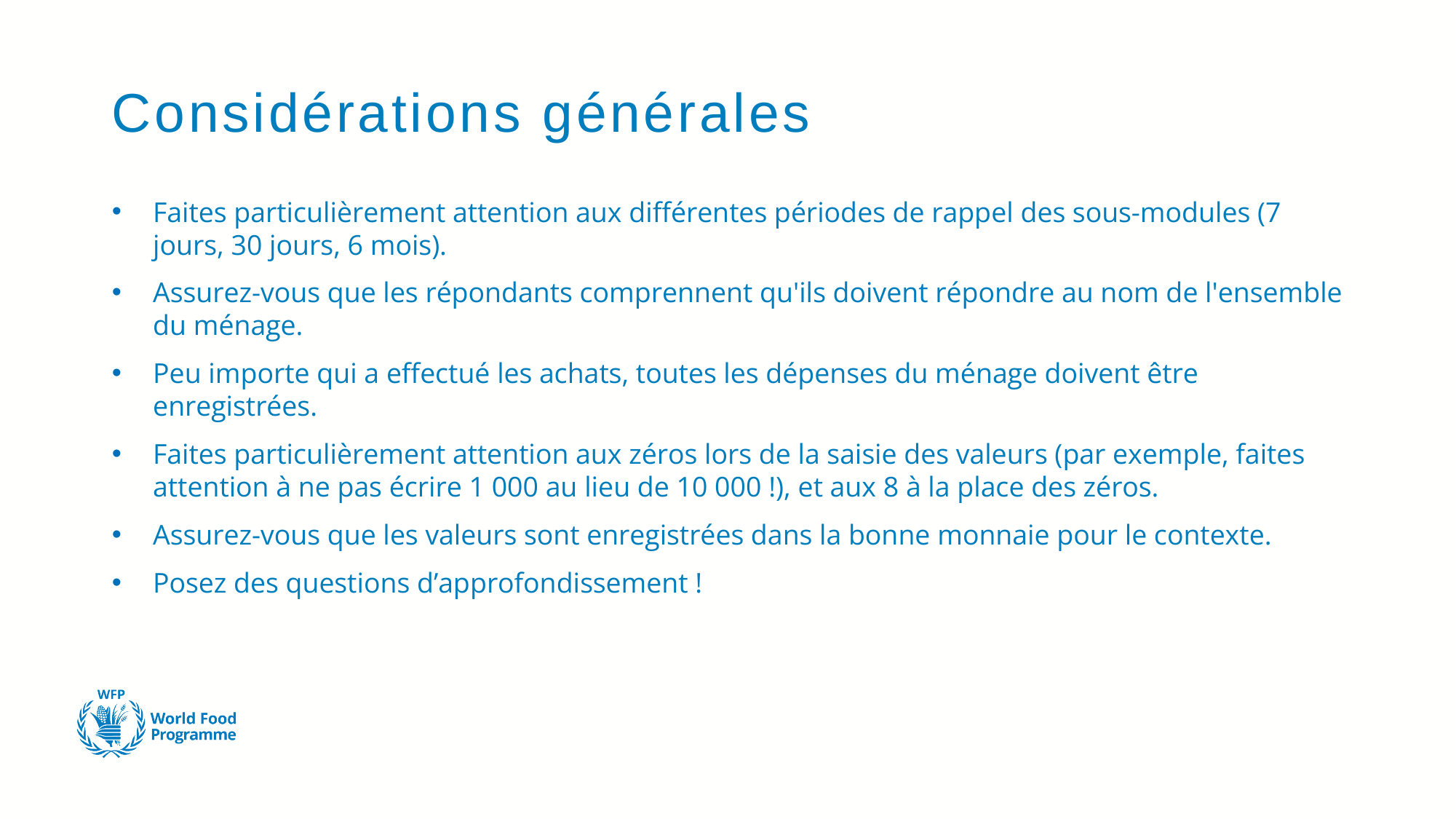

# Considérations générales
Faites particulièrement attention aux différentes périodes de rappel des sous-modules (7 jours, 30 jours, 6 mois).
Assurez-vous que les répondants comprennent qu'ils doivent répondre au nom de l'ensemble du ménage.
Peu importe qui a effectué les achats, toutes les dépenses du ménage doivent être enregistrées.
Faites particulièrement attention aux zéros lors de la saisie des valeurs (par exemple, faites attention à ne pas écrire 1 000 au lieu de 10 000 !), et aux 8 à la place des zéros.
Assurez-vous que les valeurs sont enregistrées dans la bonne monnaie pour le contexte.
Posez des questions d’approfondissement !